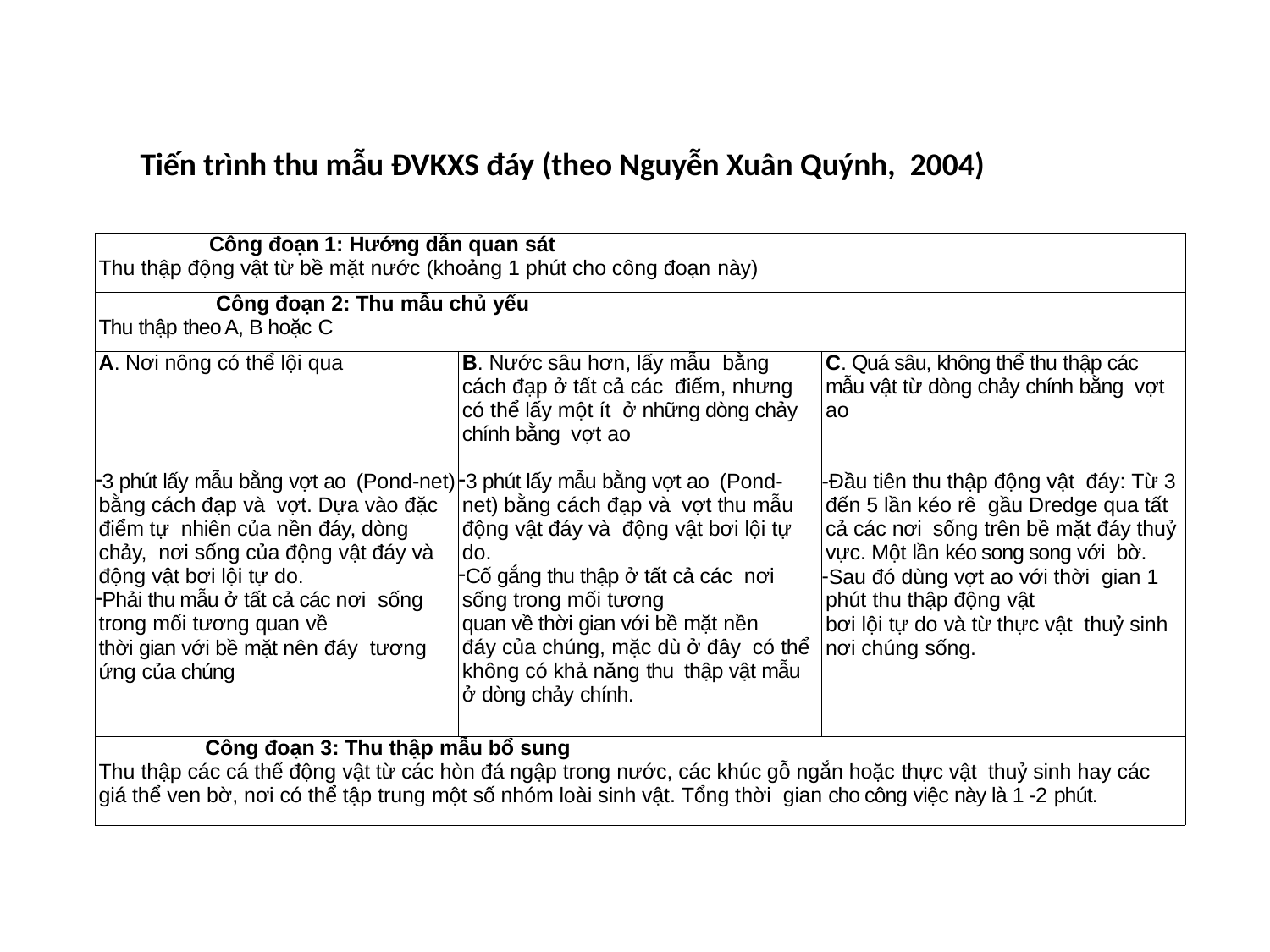

Tiến trình thu mẫu ĐVKXS đáy (theo Nguyễn Xuân Quýnh,  2004)
| Công đoạn 1: Hướng dẫn quan sát Thu thập động vật từ bề mặt nước (khoảng 1 phút cho công đoạn này) |  |  |
| --- | --- | --- |
| Công đoạn 2: Thu mẫu chủ yếu Thu thập theo A, B hoặc C |  |  |
| A. Nơi nông có thể lội qua | B. Nước sâu hơn, lấy mẫu bằng cách đạp ở tất cả các điểm, nhưng có thể lấy một ít ở những dòng chảy chính bằng vợt ao | C. Quá sâu, không thể thu thập các mẫu vật từ dòng chảy chính bằng vợt ao |
| 3 phút lấy mẫu bằng vợt ao (Pond-net) bằng cách đạp và vợt. Dựa vào đặc điểm tự nhiên của nền đáy, dòng chảy, nơi sống của động vật đáy và động vật bơi lội tự do. Phải thu mẫu ở tất cả các nơi sống trong mối tương quan về thời gian với bề mặt nên đáy tương ứng của chúng | 3 phút lấy mẫu bằng vợt ao (Pond-net) bằng cách đạp và vợt thu mẫu động vật đáy và động vật bơi lội tự do. Cố gắng thu thập ở tất cả các nơi sống trong mối tương quan về thời gian với bề mặt nền đáy của chúng, mặc dù ở đây có thể không có khả năng thu thập vật mẫu ở dòng chảy chính. | Đầu tiên thu thập động vật đáy: Từ 3 đến 5 lần kéo rê gầu Dredge qua tất cả các nơi sống trên bề mặt đáy thuỷ vực. Một lần kéo song song với bờ. Sau đó dùng vợt ao với thời gian 1 phút thu thập động vật bơi lội tự do và từ thực vật thuỷ sinh nơi chúng sống. |
| Công đoạn 3: Thu thập mẫu bổ sung Thu thập các cá thể động vật từ các hòn đá ngập trong nước, các khúc gỗ ngắn hoặc thực vật thuỷ sinh hay các giá thể ven bờ, nơi có thể tập trung một số nhóm loài sinh vật. Tổng thời gian cho công việc này là 1 -2 phút. |  |  |